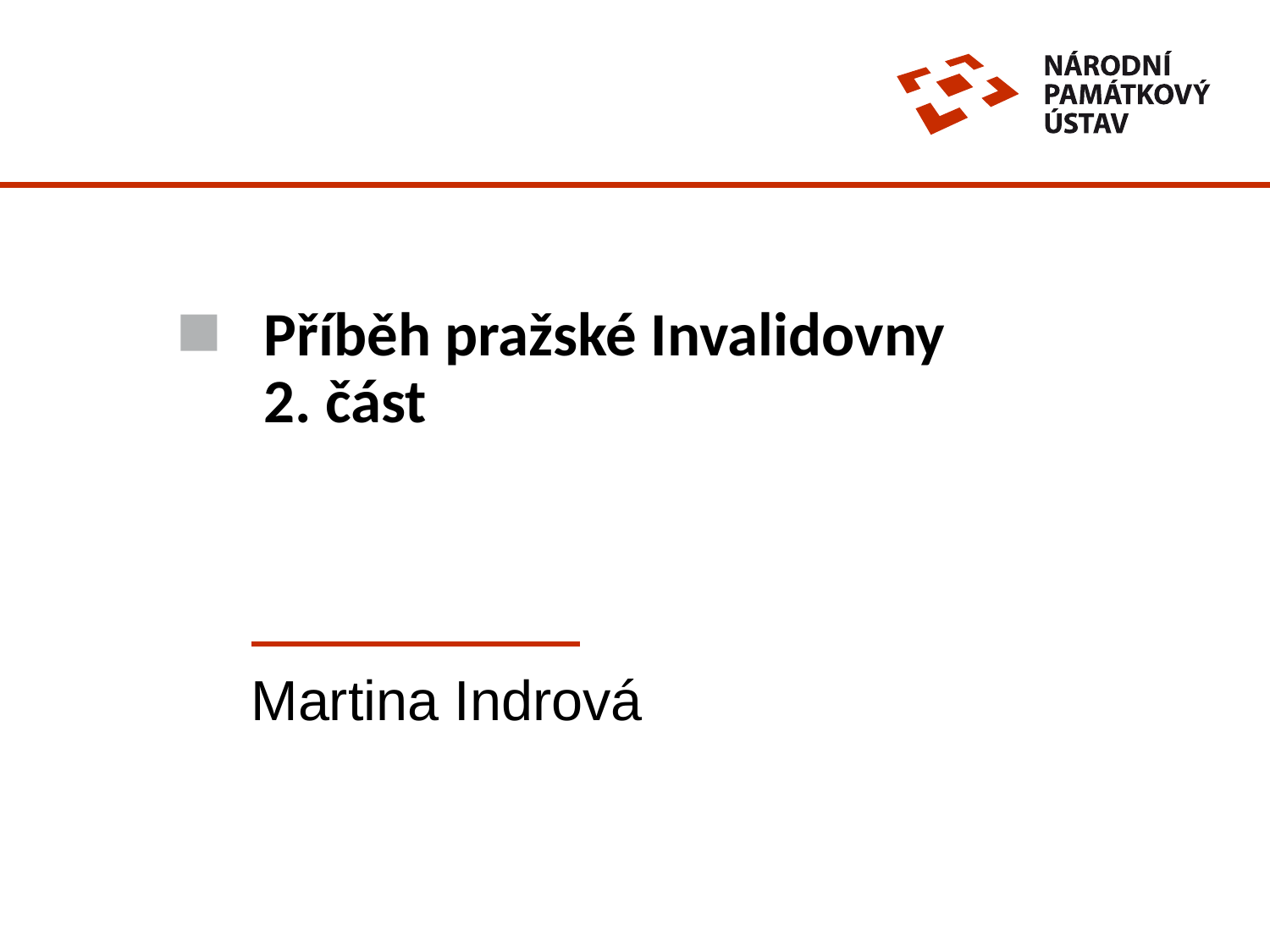

# Příběh pražské Invalidovny 2. část
Martina Indrová